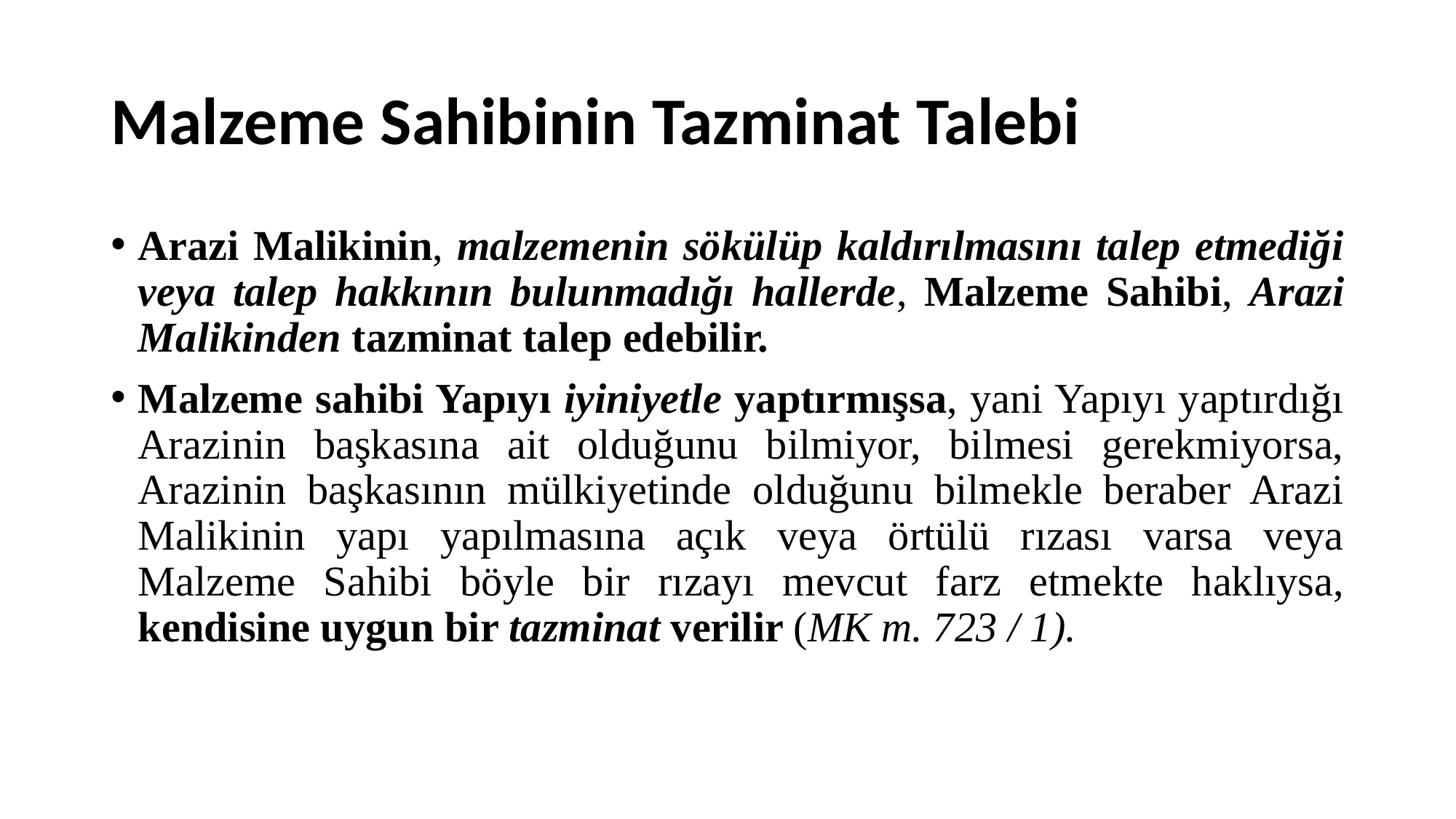

# Malzeme Sahibinin Tazminat Talebi
Arazi Malikinin, malzemenin sökülüp kaldırılmasını talep etmediği veya talep hakkının bulunmadığı hallerde, Malzeme Sahibi, Arazi Malikinden tazminat talep edebilir.
Malzeme sahibi Yapıyı iyiniyetle yaptırmışsa, yani Yapıyı yaptırdığı Arazinin başkasına ait olduğunu bilmiyor, bilmesi gerekmiyorsa, Arazinin başkasının mülkiyetinde olduğunu bilmekle beraber Arazi Malikinin yapı yapılmasına açık veya örtülü rızası varsa veya Malzeme Sahibi böyle bir rızayı mevcut farz etmekte haklıysa, kendisine uygun bir tazminat verilir (MK m. 723 / 1).